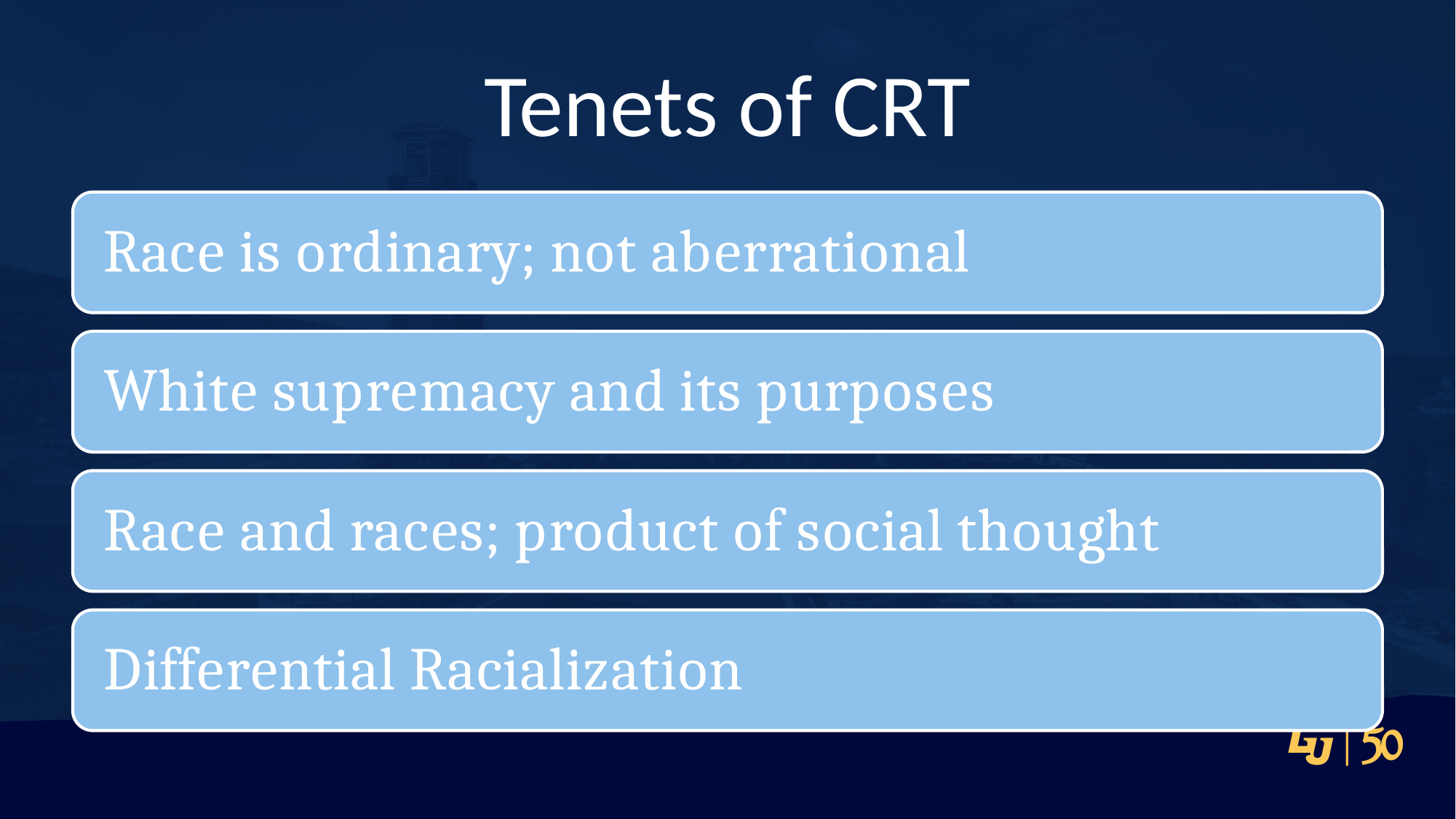

# Tenets of CRT
Race is ordinary; not aberrational
White supremacy and its purposes
Race and races; product of social thought
Differential Racialization